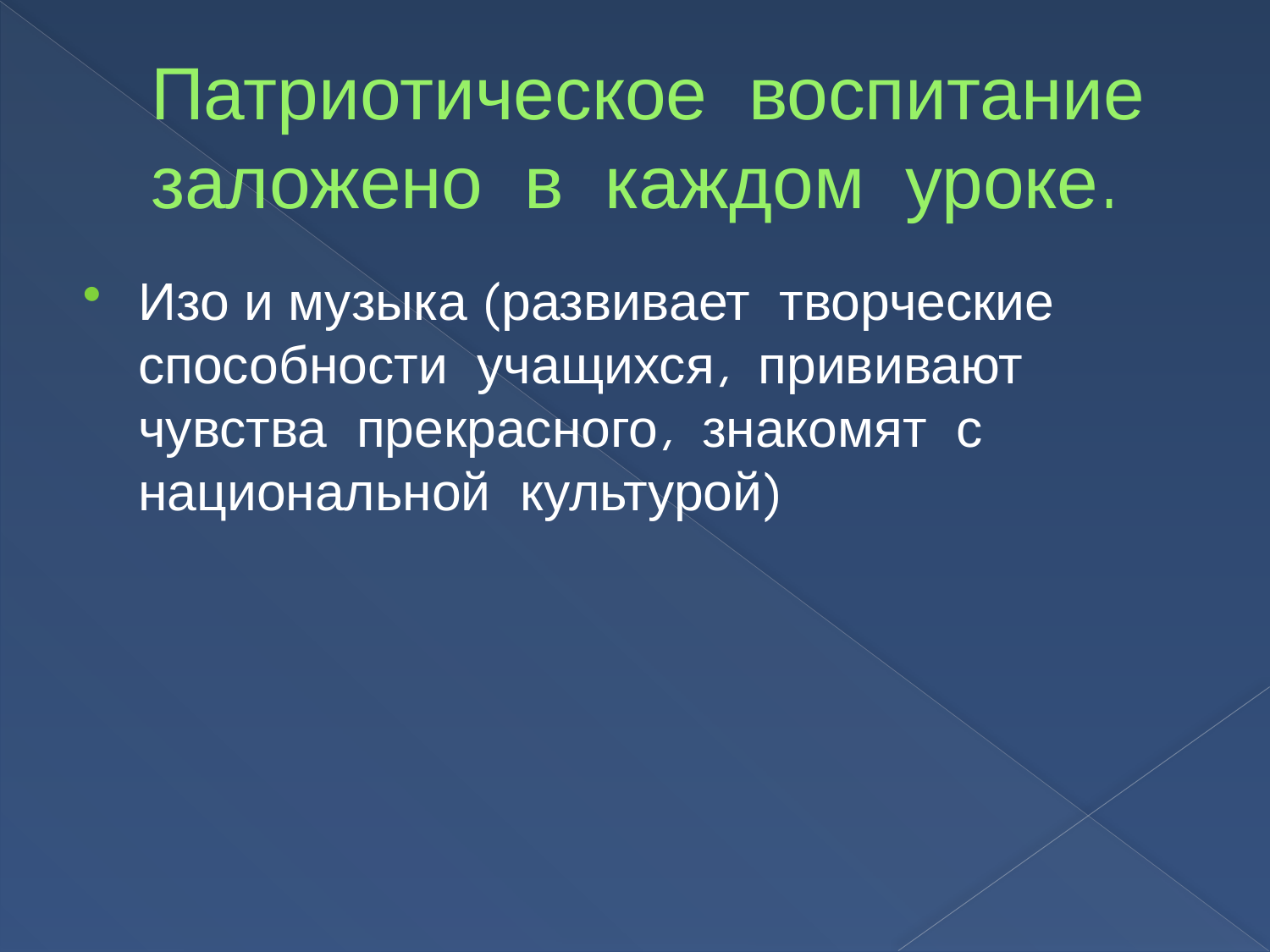

# Патриотическое  воспитание  заложено  в  каждом  уроке.
Изо и музыка (развивает  творческие  способности  учащихся,  прививают  чувства  прекрасного,  знакомят  с  национальной  культурой)